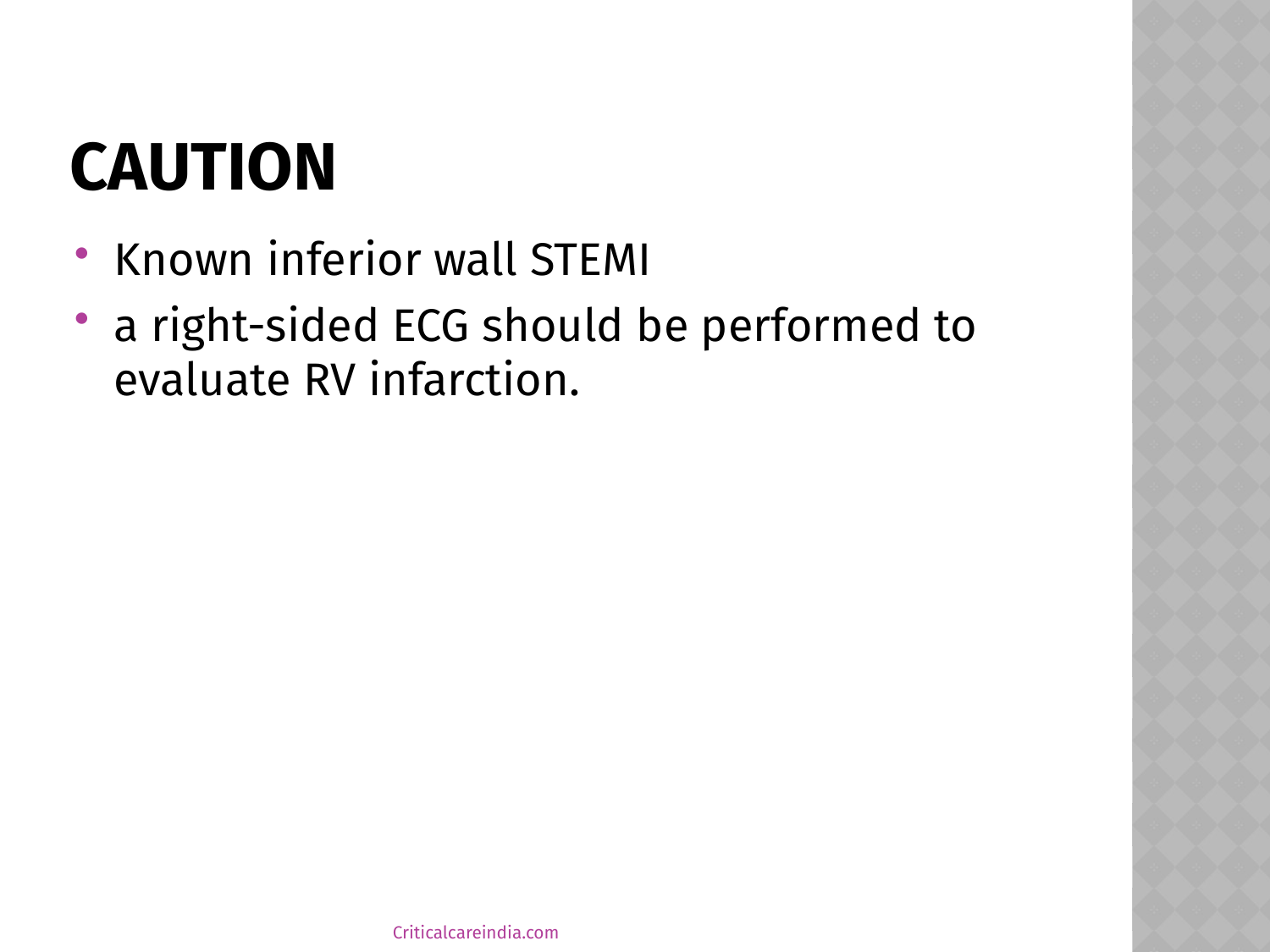

# Caution
Known inferior wall STEMI
a right-sided ECG should be performed to evaluate RV infarction.
Criticalcareindia.com